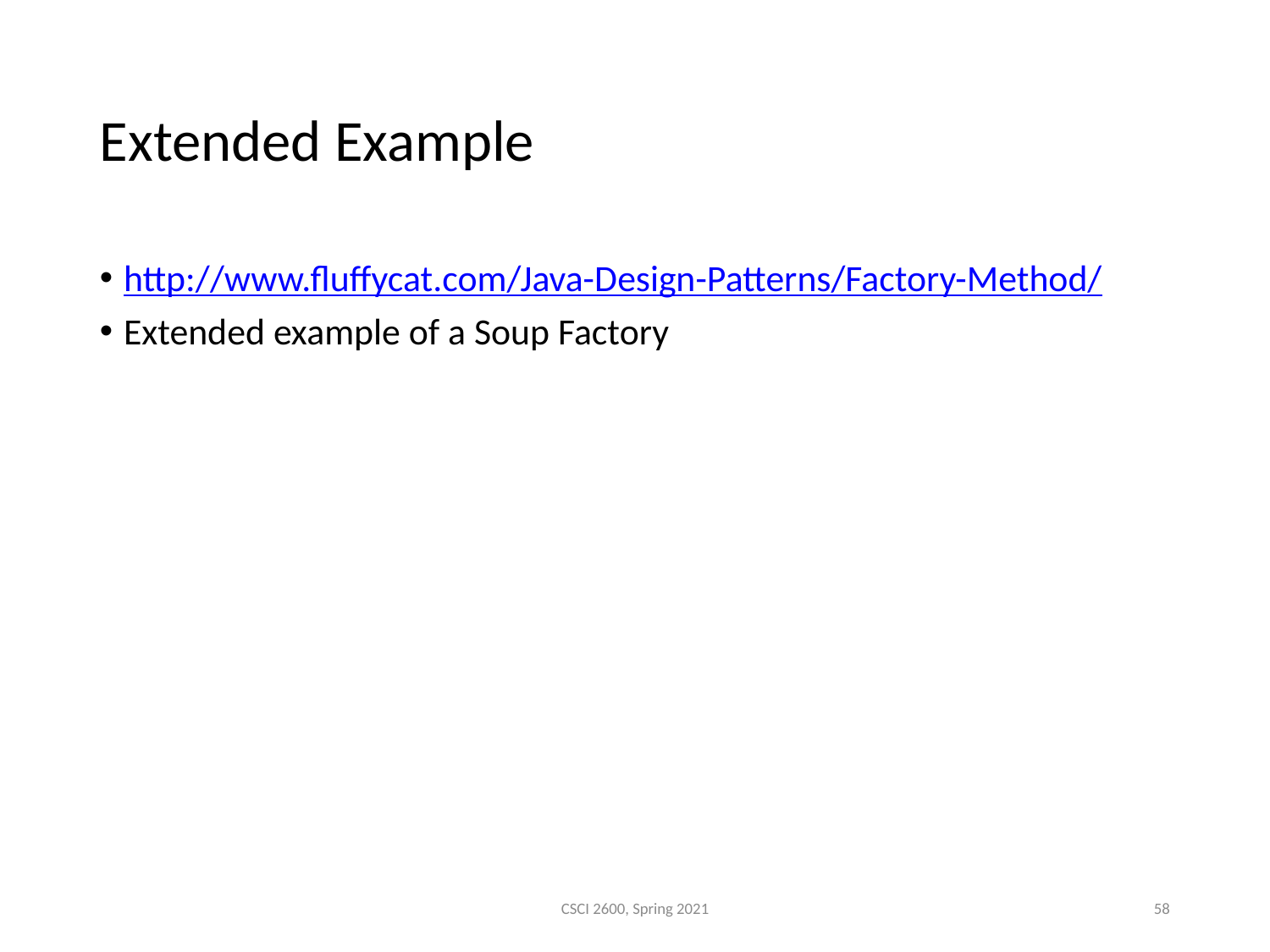

Extended Example
http://www.fluffycat.com/Java-Design-Patterns/Factory-Method/
Extended example of a Soup Factory

CSCI 2600, Spring 2021
58